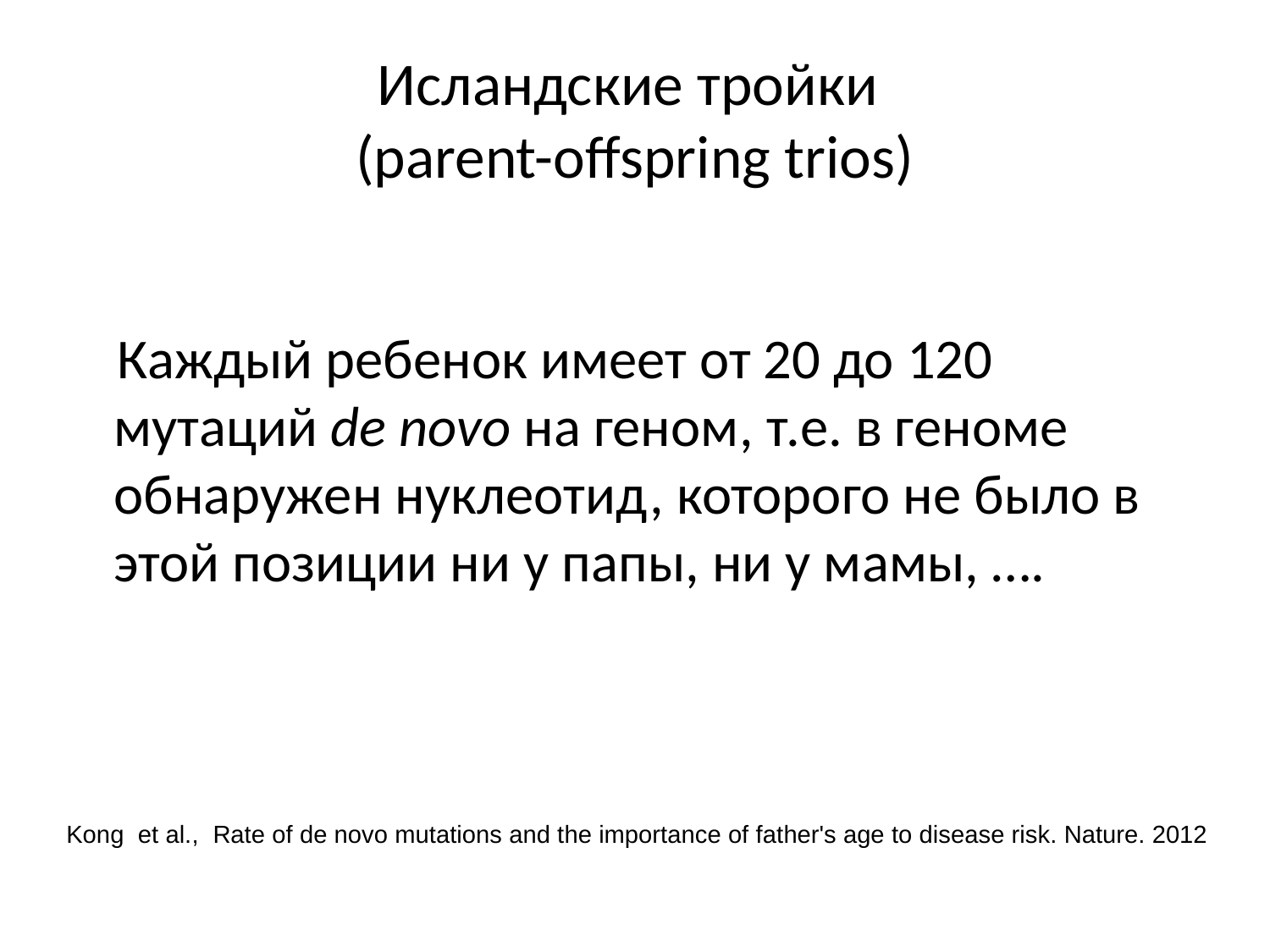

# Исландские тройки (parent-offspring trios)
    Каждый ребенок имеет от 20 до 120 мутаций de novo на геном, т.е. в геноме обнаружен нуклеотид, которого не было в этой позиции ни у папы, ни у мамы, ….
Kong  et al.,  Rate of de novo mutations and the importance of father's age to disease risk. Nature. 2012